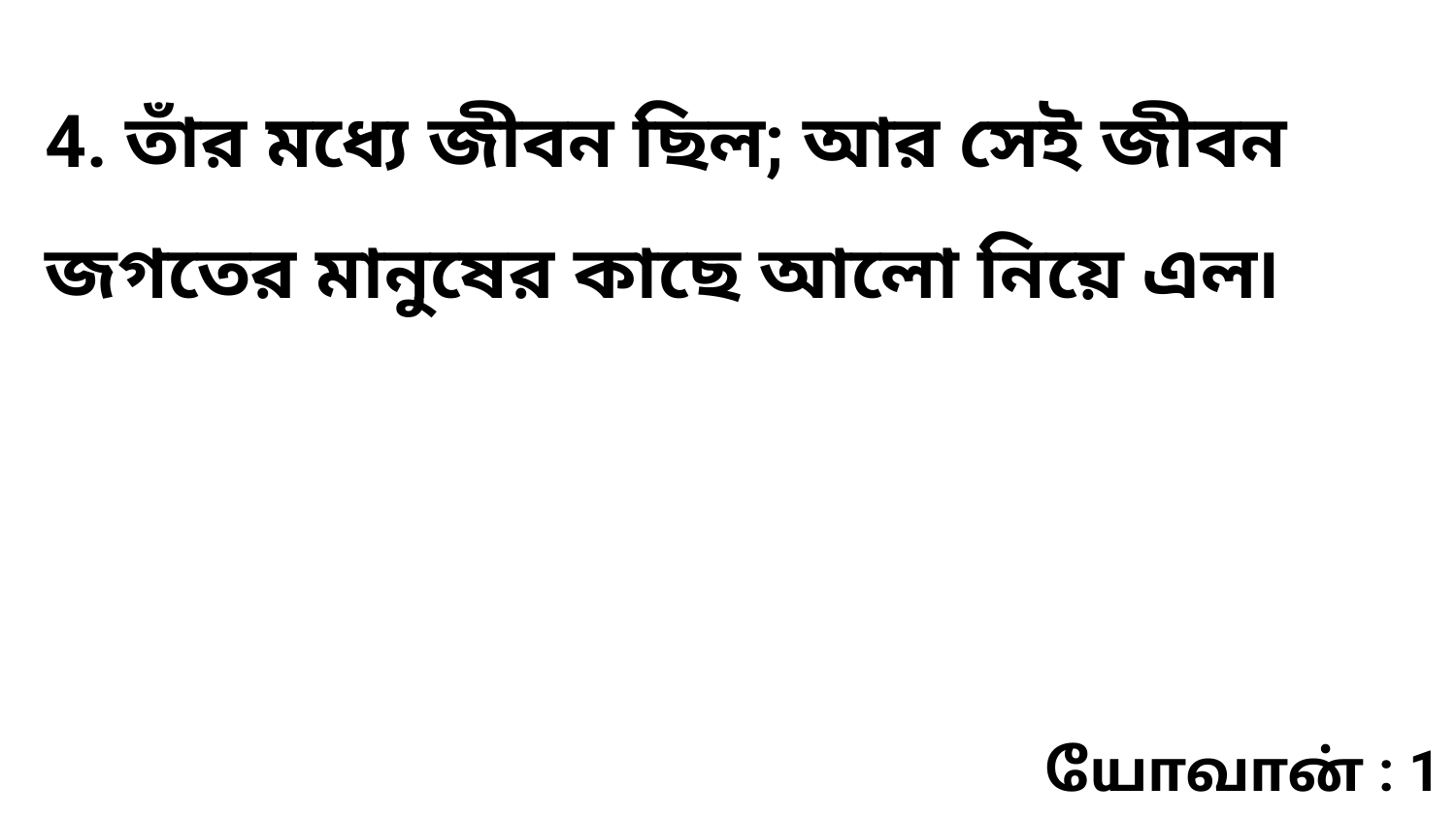

4. তাঁর মধ্যে জীবন ছিল; আর সেই জীবন জগতের মানুষের কাছে আলো নিয়ে এল৷
யோவான் : 1